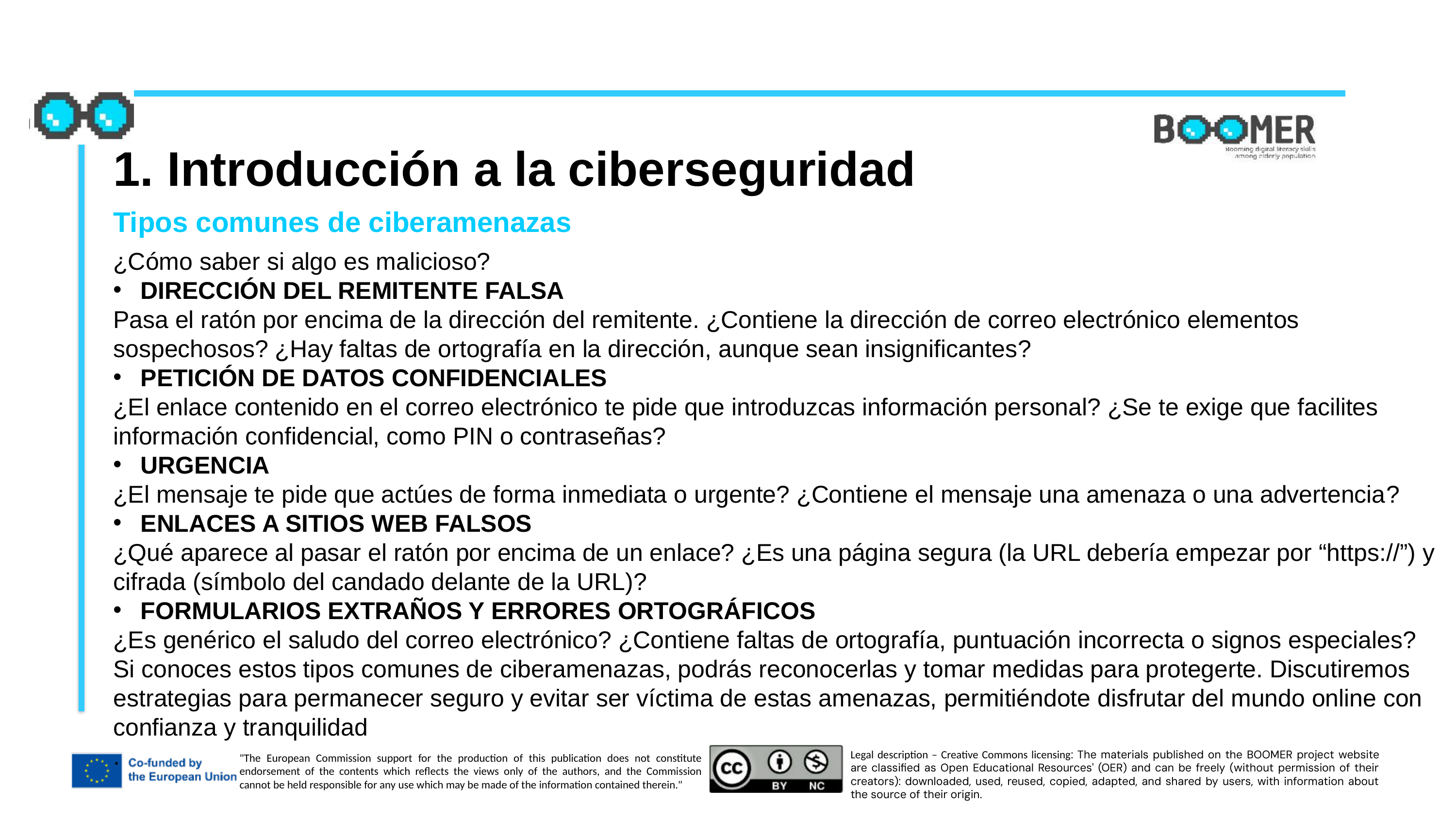

1. Introducción a la ciberseguridad
Tipos comunes de ciberamenazas
¿Cómo saber si algo es malicioso?
DIRECCIÓN DEL REMITENTE FALSA
Pasa el ratón por encima de la dirección del remitente. ¿Contiene la dirección de correo electrónico elementos sospechosos? ¿Hay faltas de ortografía en la dirección, aunque sean insignificantes?
PETICIÓN DE DATOS CONFIDENCIALES
¿El enlace contenido en el correo electrónico te pide que introduzcas información personal? ¿Se te exige que facilites información confidencial, como PIN o contraseñas?
URGENCIA
¿El mensaje te pide que actúes de forma inmediata o urgente? ¿Contiene el mensaje una amenaza o una advertencia?
ENLACES A SITIOS WEB FALSOS
¿Qué aparece al pasar el ratón por encima de un enlace? ¿Es una página segura (la URL debería empezar por “https://”) y cifrada (símbolo del candado delante de la URL)?
FORMULARIOS EXTRAÑOS Y ERRORES ORTOGRÁFICOS
¿Es genérico el saludo del correo electrónico? ¿Contiene faltas de ortografía, puntuación incorrecta o signos especiales?
Si conoces estos tipos comunes de ciberamenazas, podrás reconocerlas y tomar medidas para protegerte. Discutiremos estrategias para permanecer seguro y evitar ser víctima de estas amenazas, permitiéndote disfrutar del mundo online con confianza y tranquilidad
.